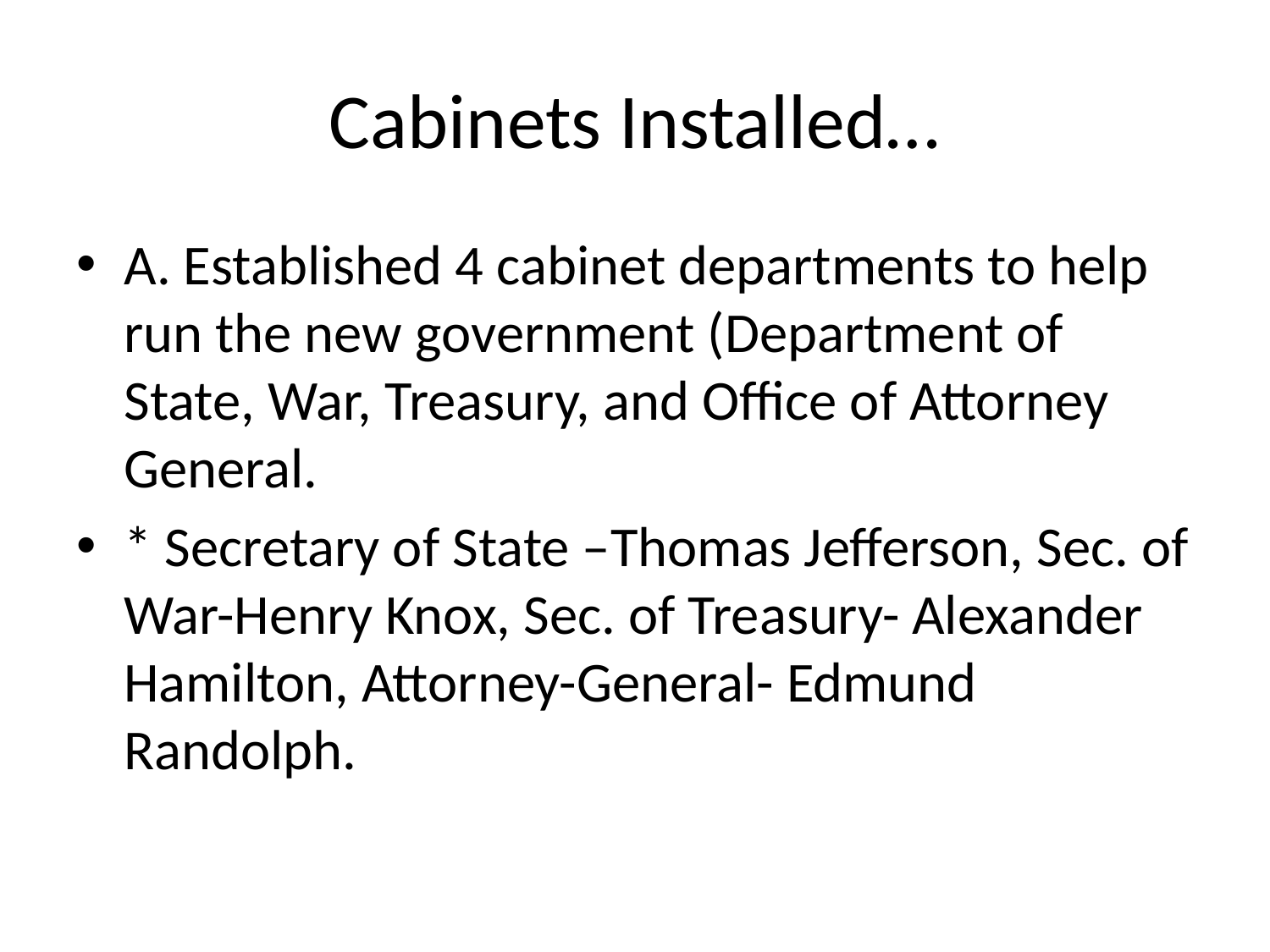

# Cabinets Installed…
A. Established 4 cabinet departments to help run the new government (Department of State, War, Treasury, and Office of Attorney General.
* Secretary of State –Thomas Jefferson, Sec. of War-Henry Knox, Sec. of Treasury- Alexander Hamilton, Attorney-General- Edmund Randolph.